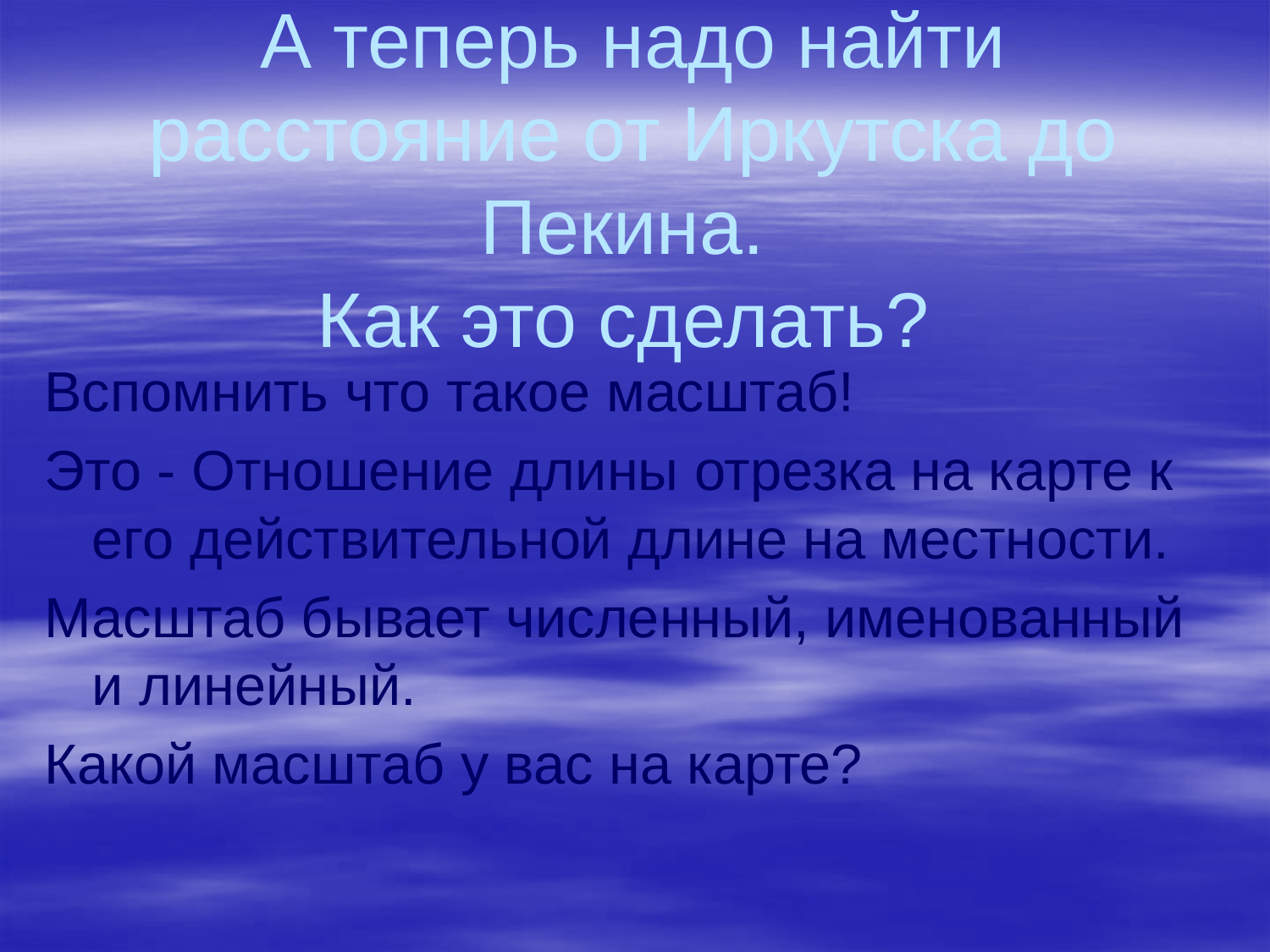

# А теперь надо найти расстояние от Иркутска до Пекина. Как это сделать?
Вспомнить что такое масштаб!
Это - Отношение длины отрезка на карте к его действительной длине на местности.
Масштаб бывает численный, именованный и линейный.
Какой масштаб у вас на карте?